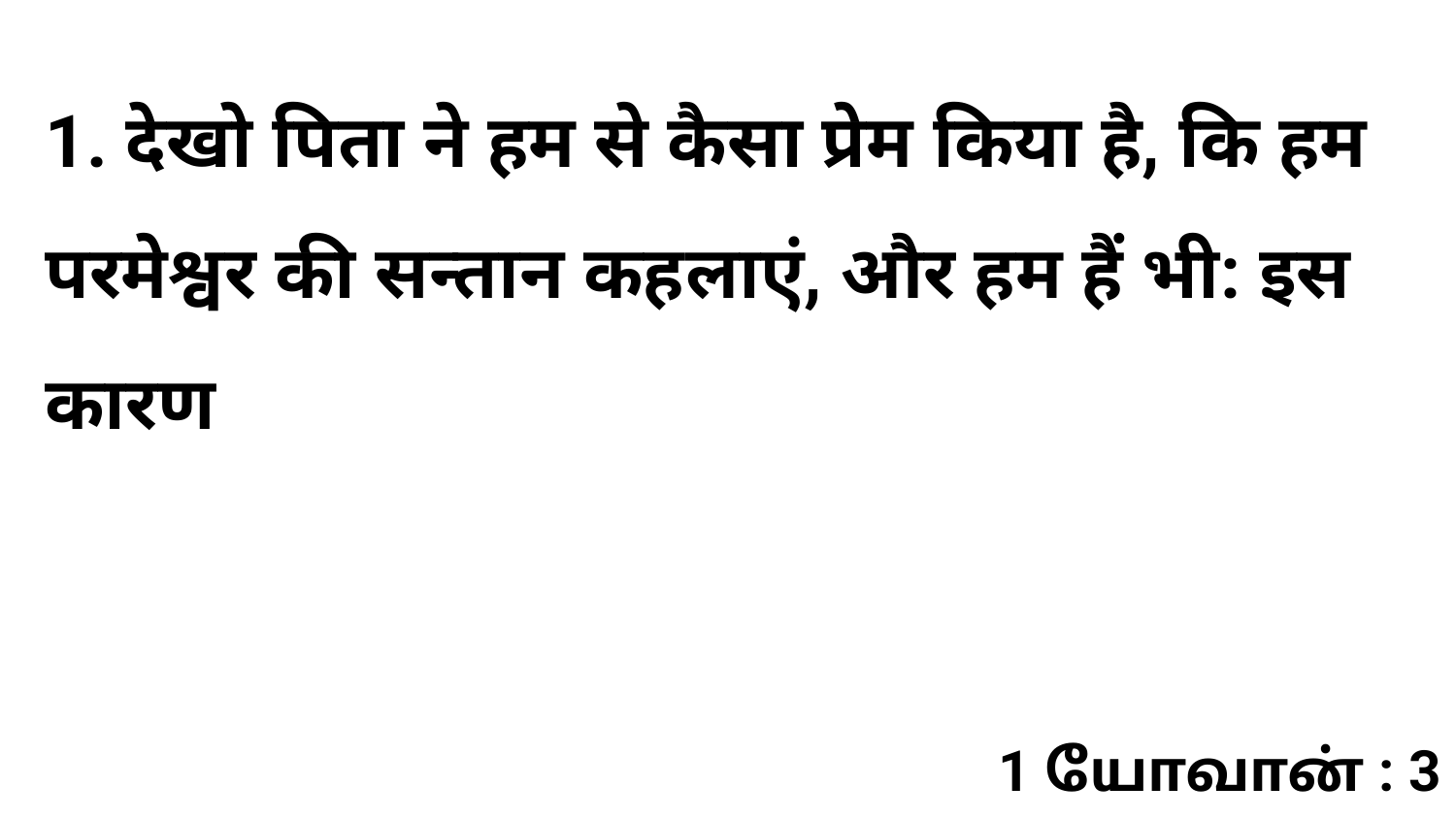

1. देखो पिता ने हम से कैसा प्रेम किया है, कि हम परमेश्वर की सन्तान कहलाएं, और हम हैं भी: इस कारण
1 யோவான் : 3